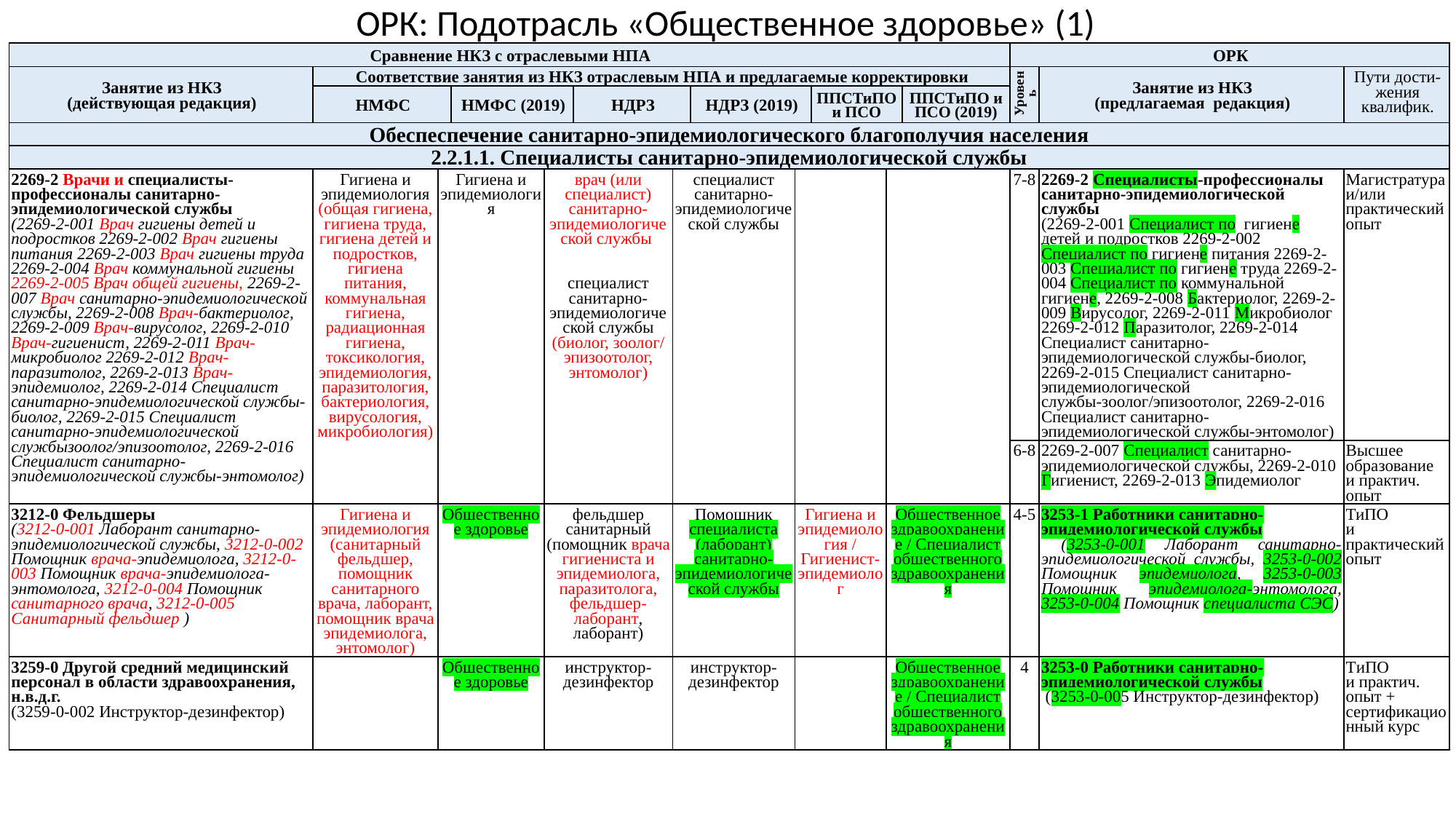

# ОРК: Подотрасль «Общественное здоровье» (1)
| Сравнение НКЗ с отраслевыми НПА |  |  |  |  |  |  |  |  |  |  |  | ОРК |  |  |
| --- | --- | --- | --- | --- | --- | --- | --- | --- | --- | --- | --- | --- | --- | --- |
| Занятие из НКЗ (действующая редакция) | Соответствие занятия из НКЗ отраслевым НПА и предлагаемые корректировки |  |  |  |  |  |  |  |  |  |  | Уровень ОРК | Занятие из НКЗ (предлагаемая редакция) | Пути дости-жения квалифик. |
|  | НМФС |  | НМФС (2019) |  | НДРЗ |  | НДРЗ (2019) |  | ППСТиПО и ПСО |  | ППСТиПО и ПСО (2019) |  |  |  |
| Обеспеспечение санитарно-эпидемиологического благополучия населения |  |  |  |  |  |  |  |  |  |  |  |  |  |  |
| 2.2.1.1. Специалисты санитарно-эпидемиологической службы |  |  |  |  |  |  |  |  |  |  |  |  |  |  |
| 2269-2 Врачи и специалисты-профессионалы санитарно-эпидемиологической службы (2269-2-001 Врач гигиены детей и подростков 2269-2-002 Врач гигиены питания 2269-2-003 Врач гигиены труда 2269-2-004 Врач коммунальной гигиены 2269-2-005 Врач общей гигиены, 2269-2-007 Врач санитарно-эпидемиологической службы, 2269-2-008 Врач-бактериолог, 2269-2-009 Врач-вирусолог, 2269-2-010 Врач-гигиенист, 2269-2-011 Врач-микробиолог 2269-2-012 Врач-паразитолог, 2269-2-013 Врач-эпидемиолог, 2269-2-014 Специалист санитарно-эпидемиологической службы-биолог, 2269-2-015 Специалист санитарно-эпидемиологической службызоолог/эпизоотолог, 2269-2-016 Специалист санитарно-эпидемиологической службы-энтомолог) | Гигиена и эпидемиология (общая гигиена, гигиена труда, гигиена детей и подростков, гигиена питания, коммунальная гигиена, радиационная гигиена, токсикология, эпидемиология, паразитология, бактериология, вирусология, микробиология) | Гигиена и эпидемиология |  | врач (или специалист) санитарно-эпидемиологической службы     специалист санитарно-эпидемиологической службы (биолог, зоолог/ эпизоотолог, энтомолог) |  | специалист санитарно-эпидемиологической службы |  |  |  |  |  | 7-8 | 2269-2 Специалисты-профессионалы санитарно-эпидемиологической службы (2269-2-001 Специалист по гигиене детей и подростков 2269-2-002 Специалист по гигиене питания 2269-2-003 Специалист по гигиене труда 2269-2-004 Специалист по коммунальной гигиене, 2269-2-008 Бактериолог, 2269-2-009 Вирусолог, 2269-2-011 Микробиолог 2269-2-012 Паразитолог, 2269-2-014 Специалист санитарно-эпидемиологической службы-биолог, 2269-2-015 Специалист санитарно-эпидемиологической службы-зоолог/эпизоотолог, 2269-2-016 Специалист санитарно-эпидемиологической службы-энтомолог) | Магистратура и/или практический опыт |
|  |  |  |  |  |  |  |  |  |  |  |  | 6-8 | 2269-2-007 Специалист санитарно-эпидемиологической службы, 2269-2-010 Гигиенист, 2269-2-013 Эпидемиолог | Высшее образование и практич. опыт |
| 3212-0 Фельдшеры (3212-0-001 Лаборант санитарно-эпидемиологической службы, 3212-0-002 Помощник врача-эпидемиолога, 3212-0-003 Помощник врача-эпидемиолога-энтомолога, 3212-0-004 Помощник санитарного врача, 3212-0-005 Санитарный фельдшер ) | Гигиена и эпидемиология (санитарный фельдшер, помощник санитарного врача, лаборант, помощник врача эпидемиолога, энтомолог) | Общественное здоровье |  | фельдшер санитарный (помощник врача гигиениста и эпидемиолога, паразитолога, фельдшер-лаборант, лаборант) |  | Помощник специалиста (лаборант) санитарно-эпидемиологической службы |  | Гигиена и эпидемиология / Гигиенист-эпидемиолог |  | Общественное здравоохранение / Специалист общественного здравоохранения |  | 4-5 | 3253-1 Работники санитарно-эпидемиологической службы (3253-0-001 Лаборант санитарно-эпидемиологической службы, 3253-0-002 Помощник эпидемиолога, 3253-0-003 Помощник эпидемиолога-энтомолога, 3253-0-004 Помощник специалиста СЭС) | ТиПО и практический опыт |
| 3259-0 Другой средний медицинский персонал в области здравоохранения, н.в.д.г. (3259-0-002 Инструктор-дезинфектор) |  | Общественное здоровье |  | инструктор-дезинфектор |  | инструктор-дезинфектор |  |  |  | Общественное здравоохранение / Специалист общественного здравоохранения |  | 4 | 3253-0 Работники санитарно-эпидемиологической службы (3253-0-005 Инструктор-дезинфектор) | ТиПО и практич. опыт + сертификационный курс |